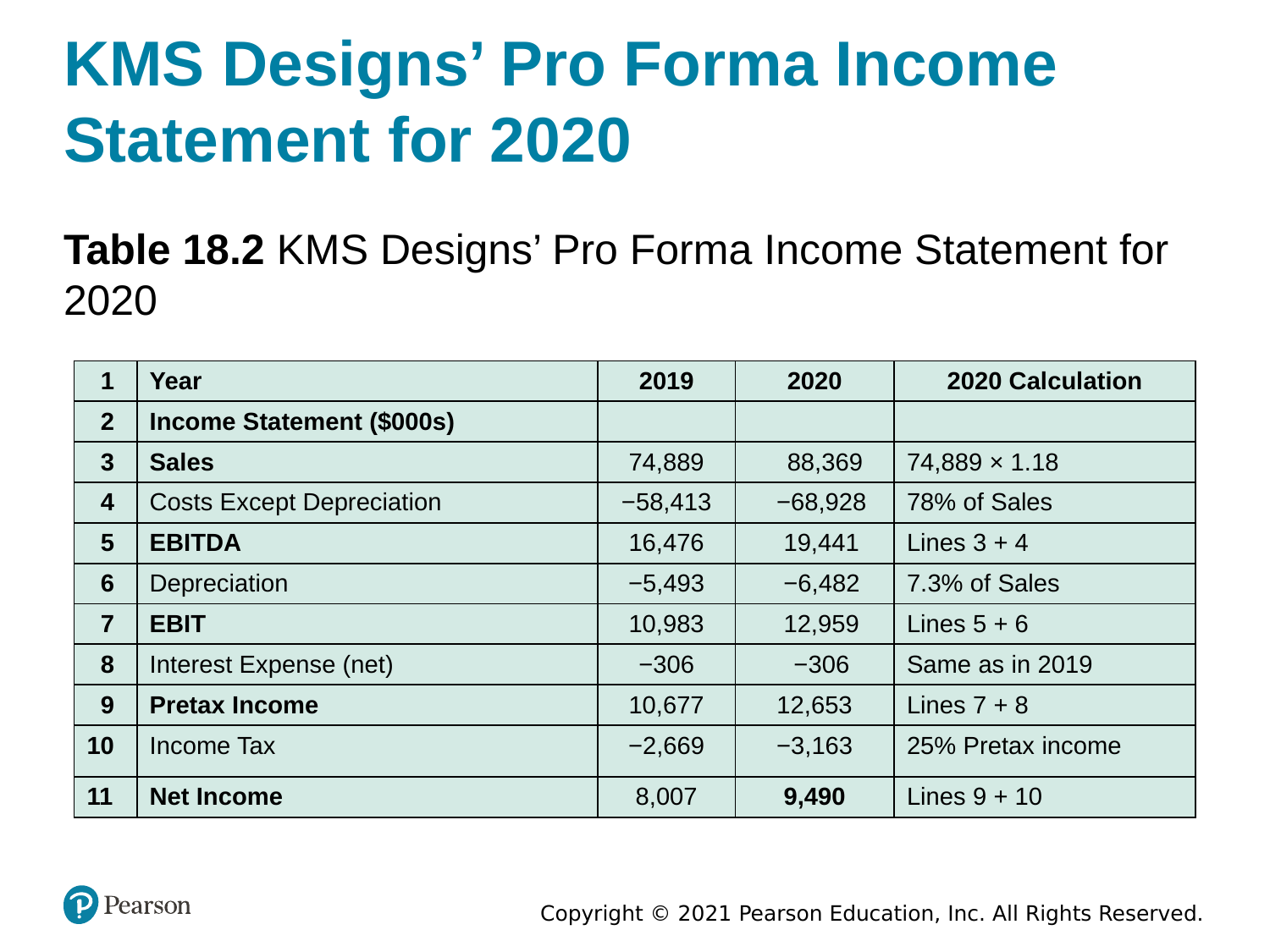

# KMS Designs’ Pro Forma Income Statement for 2020
Table 18.2 KMS Designs’ Pro Forma Income Statement for 2020
| 1 | Year | 2019 | 2020 | 2020 Calculation |
| --- | --- | --- | --- | --- |
| 2 | Income Statement ($000s) |  |  |  |
| 3 | Sales | 74,889 | 88,369 | 74,889 × 1.18 |
| 4 | Costs Except Depreciation | −58,413 | −68,928 | 78% of Sales |
| 5 | EBITDA | 16,476 | 19,441 | Lines 3 + 4 |
| 6 | Depreciation | −5,493 | −6,482 | 7.3% of Sales |
| 7 | EBIT | 10,983 | 12,959 | Lines 5 + 6 |
| 8 | Interest Expense (net) | −306 | −306 | Same as in 2019 |
| 9 | Pretax Income | 10,677 | 12,653 | Lines 7 + 8 |
| 10 | Income Tax | −2,669 | −3,163 | 25% Pretax income |
| 11 | Net Income | 8,007 | 9,490 | Lines 9 + 10 |